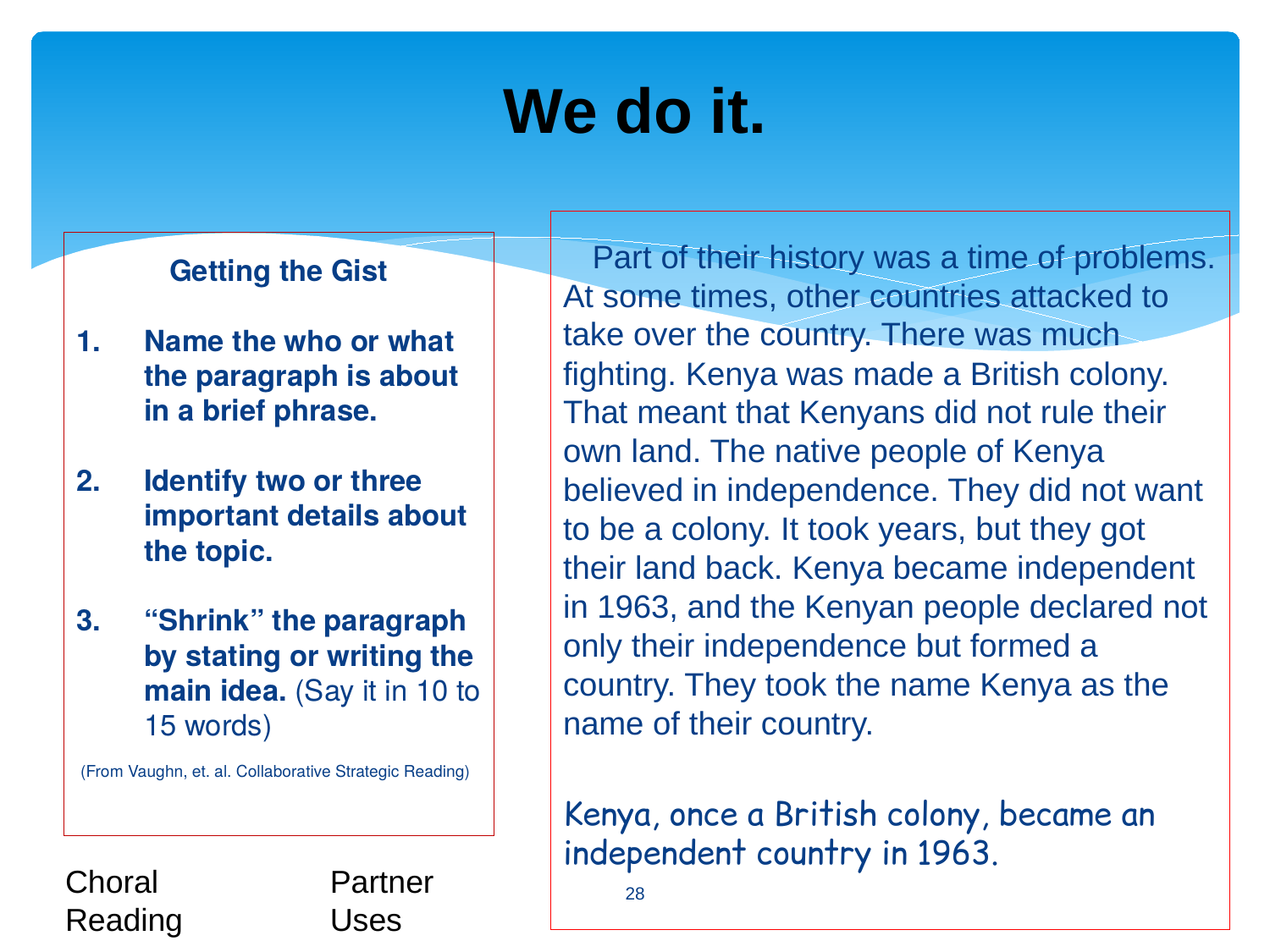

# We do it.

	Part of their history was a time of problems. At some times, other countries attacked to take over the country. There was much fighting. Kenya was made a British colony. That meant that Kenyans did not rule their own land. The native people of Kenya believed in independence. They did not want to be a colony. It took years, but they got their land back. Kenya became independent in 1963, and the Kenyan people declared not only their independence but formed a country. They took the name Kenya as the name of their country.

Kenya, once a British colony, became an independent country in 1963.

Getting the Gist
Name the who or what the paragraph is about in a brief phrase.
Identify two or three important details about the topic.
“Shrink” the paragraph by stating or writing the main idea. (Say it in 10 to 15 words)
 (From Vaughn, et. al. Collaborative Strategic Reading)

Choral Reading
Partner Uses
28